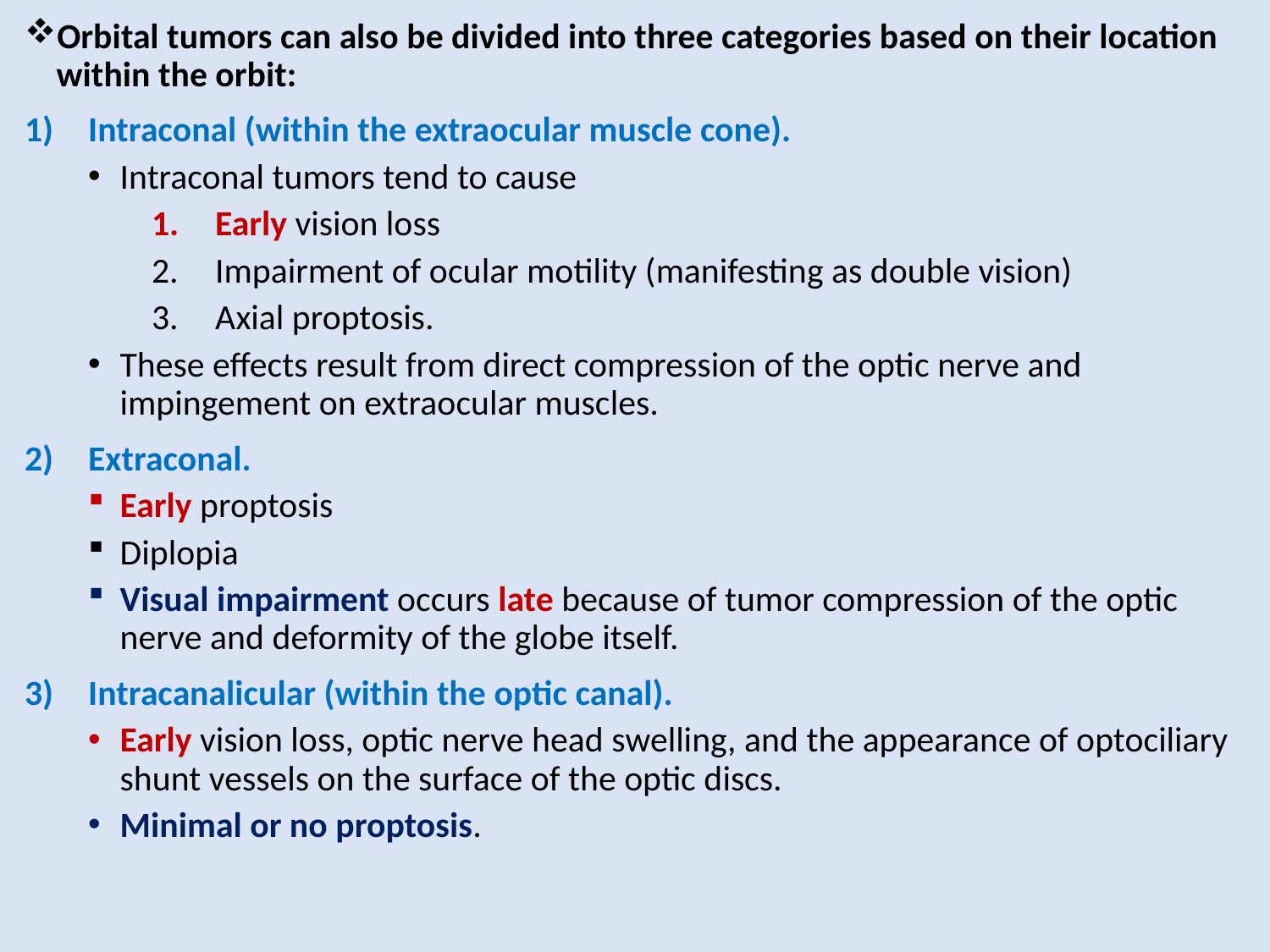

Orbital tumors can also be divided into three categories based on their location within the orbit:
Intraconal (within the extraocular muscle cone).
Intraconal tumors tend to cause
Early vision loss
Impairment of ocular motility (manifesting as double vision)
Axial proptosis.
These effects result from direct compression of the optic nerve and impingement on extraocular muscles.
Extraconal.
Early proptosis
Diplopia
Visual impairment occurs late because of tumor compression of the optic nerve and deformity of the globe itself.
Intracanalicular (within the optic canal).
Early vision loss, optic nerve head swelling, and the appearance of optociliary shunt vessels on the surface of the optic discs.
Minimal or no proptosis.